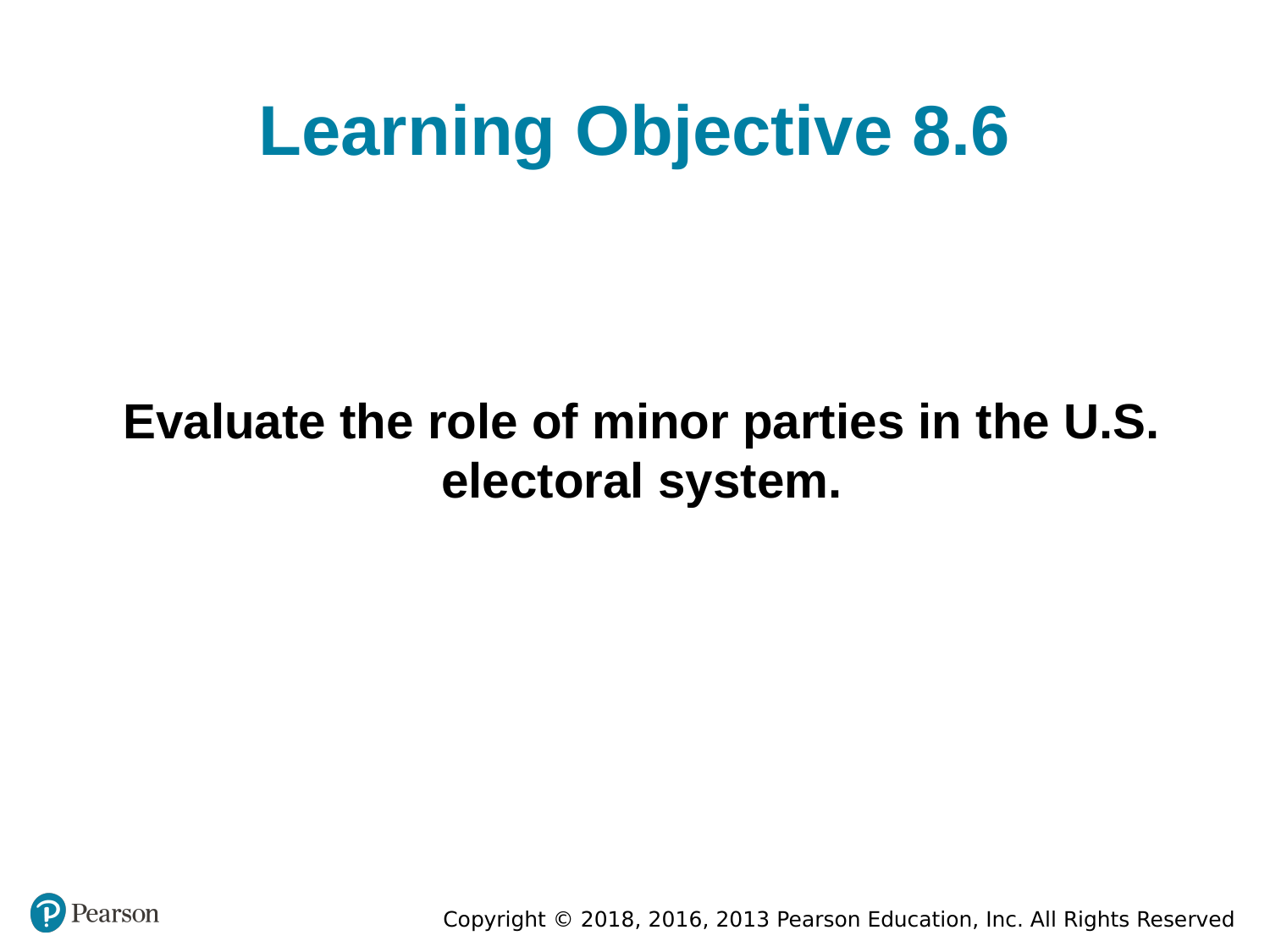

# Learning Objective 8.6

Evaluate the role of minor parties in the U.S. electoral system.